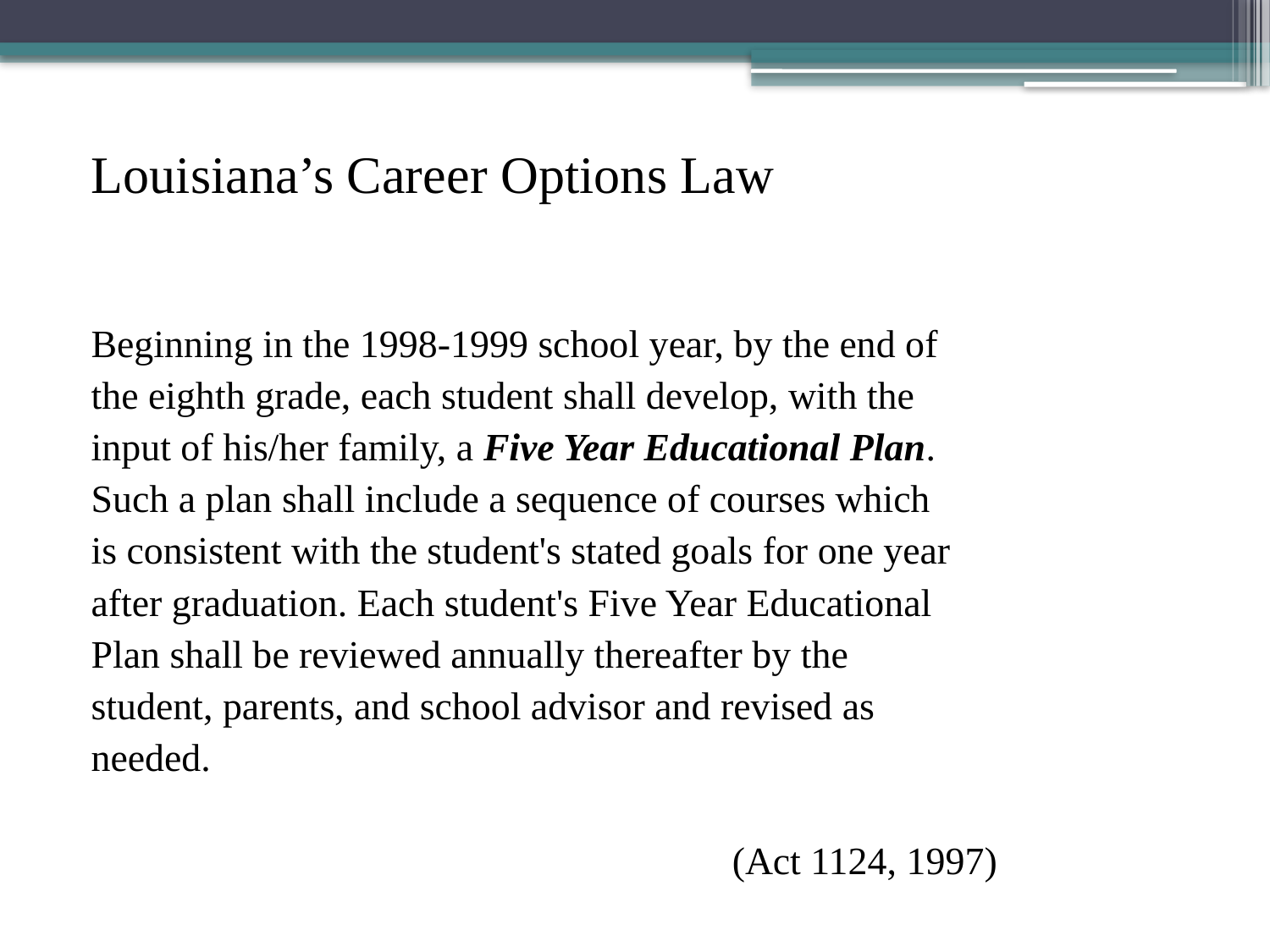

# Louisiana’s Career Options Law
Beginning in the 1998-1999 school year, by the end of
the eighth grade, each student shall develop, with the
input of his/her family, a Five Year Educational Plan.
Such a plan shall include a sequence of courses which
is consistent with the student's stated goals for one year
after graduation. Each student's Five Year Educational
Plan shall be reviewed annually thereafter by the
student, parents, and school advisor and revised as
needed.

					          (Act 1124, 1997)